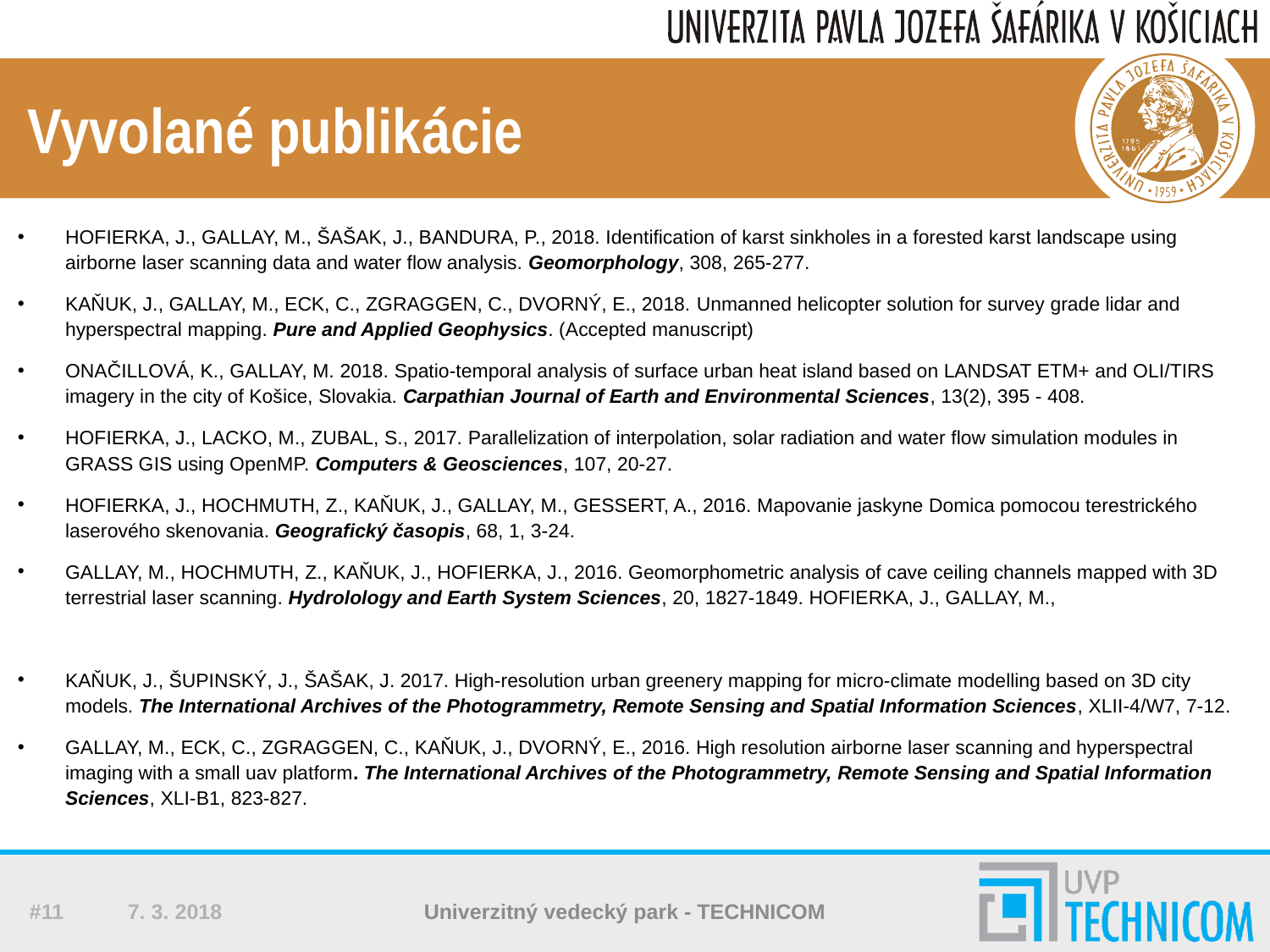

# Vyvolané publikácie
HOFIERKA, J., GALLAY, M., ŠAŠAK, J., BANDURA, P., 2018. Identification of karst sinkholes in a forested karst landscape using airborne laser scanning data and water flow analysis. Geomorphology, 308, 265-277.
KAŇUK, J., GALLAY, M., ECK, C., ZGRAGGEN, C., DVORNÝ, E., 2018. Unmanned helicopter solution for survey grade lidar and hyperspectral mapping. Pure and Applied Geophysics. (Accepted manuscript)
ONAČILLOVÁ, K., GALLAY, M. 2018. Spatio-temporal analysis of surface urban heat island based on LANDSAT ETM+ and OLI/TIRS imagery in the city of Košice, Slovakia. Carpathian Journal of Earth and Environmental Sciences, 13(2), 395 - 408.
HOFIERKA, J., LACKO, M., ZUBAL, S., 2017. Parallelization of interpolation, solar radiation and water flow simulation modules in GRASS GIS using OpenMP. Computers & Geosciences, 107, 20-27.
HOFIERKA, J., HOCHMUTH, Z., KAŇUK, J., GALLAY, M., GESSERT, A., 2016. Mapovanie jaskyne Domica pomocou terestrického laserového skenovania. Geografický časopis, 68, 1, 3-24.
GALLAY, M., HOCHMUTH, Z., KAŇUK, J., HOFIERKA, J., 2016. Geomorphometric analysis of cave ceiling channels mapped with 3D terrestrial laser scanning. Hydrolology and Earth System Sciences, 20, 1827-1849. HOFIERKA, J., GALLAY, M.,

KAŇUK, J., ŠUPINSKÝ, J., ŠAŠAK, J. 2017. High-resolution urban greenery mapping for micro-climate modelling based on 3D city models. The International Archives of the Photogrammetry, Remote Sensing and Spatial Information Sciences, XLII-4/W7, 7-12.
GALLAY, M., ECK, C., ZGRAGGEN, C., KAŇUK, J., DVORNÝ, E., 2016. High resolution airborne laser scanning and hyperspectral imaging with a small uav platform. The International Archives of the Photogrammetry, Remote Sensing and Spatial Information Sciences, XLI-B1, 823-827.

#11
7. 3. 2018
Univerzitný vedecký park - TECHNICOM